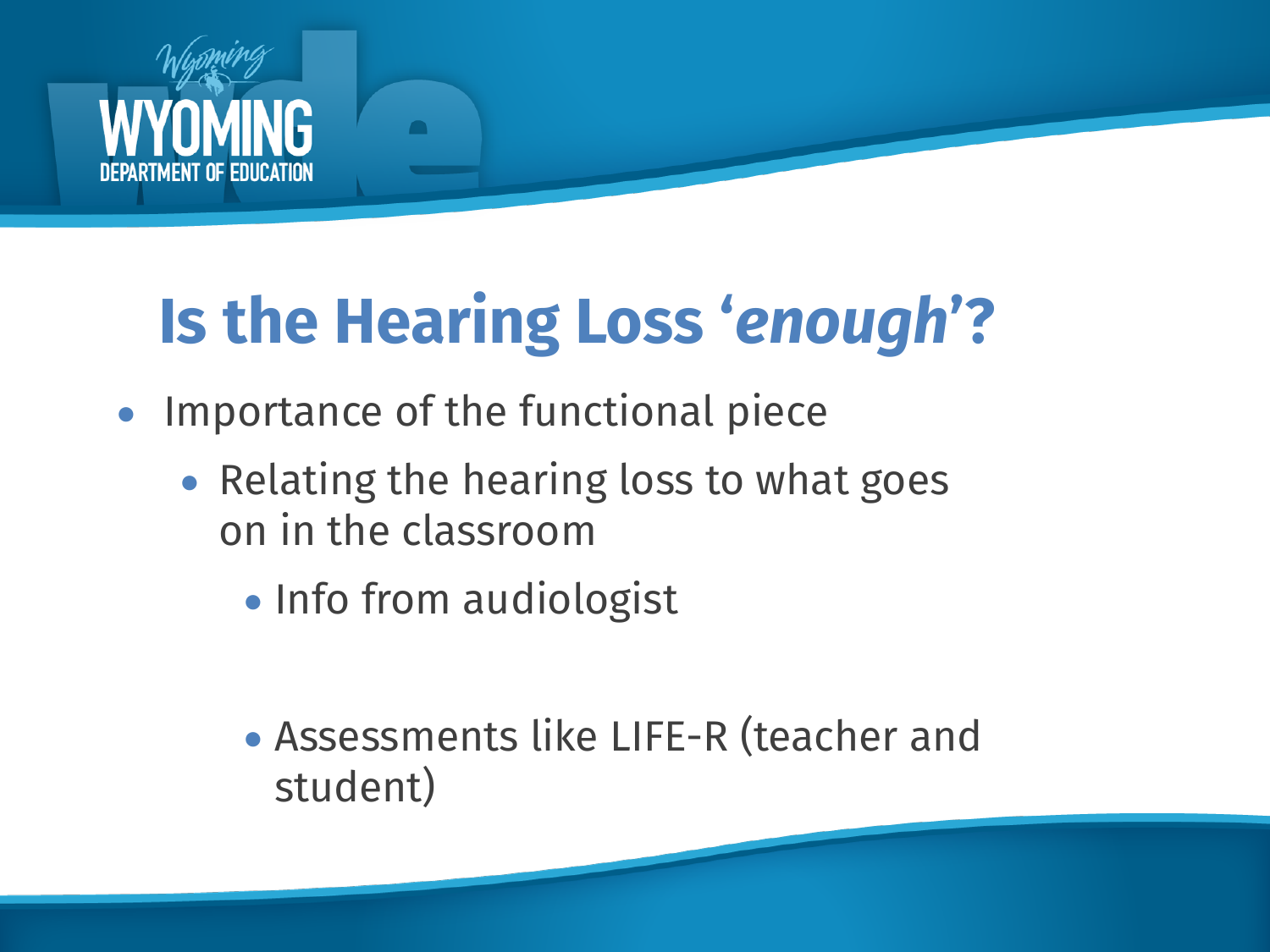

# Is the Hearing Loss ‘enough’?
Importance of the functional piece
Relating the hearing loss to what goes on in the classroom
Info from audiologist

Assessments like LIFE-R (teacher and student)